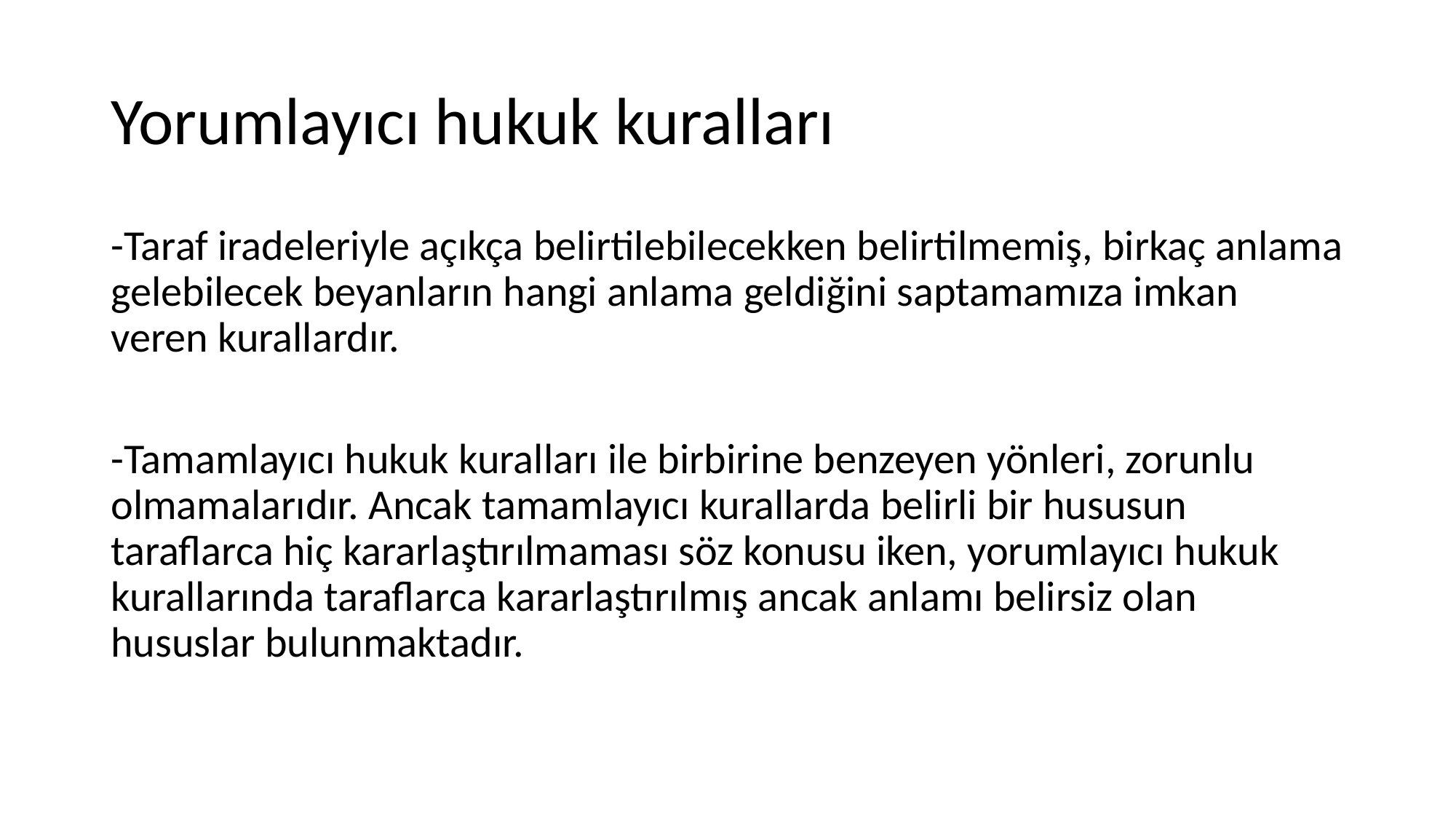

# Yorumlayıcı hukuk kuralları
-Taraf iradeleriyle açıkça belirtilebilecekken belirtilmemiş, birkaç anlama gelebilecek beyanların hangi anlama geldiğini saptamamıza imkan veren kurallardır.

-Tamamlayıcı hukuk kuralları ile birbirine benzeyen yönleri, zorunlu olmamalarıdır. Ancak tamamlayıcı kurallarda belirli bir hususun taraflarca hiç kararlaştırılmaması söz konusu iken, yorumlayıcı hukuk kurallarında taraflarca kararlaştırılmış ancak anlamı belirsiz olan hususlar bulunmaktadır.